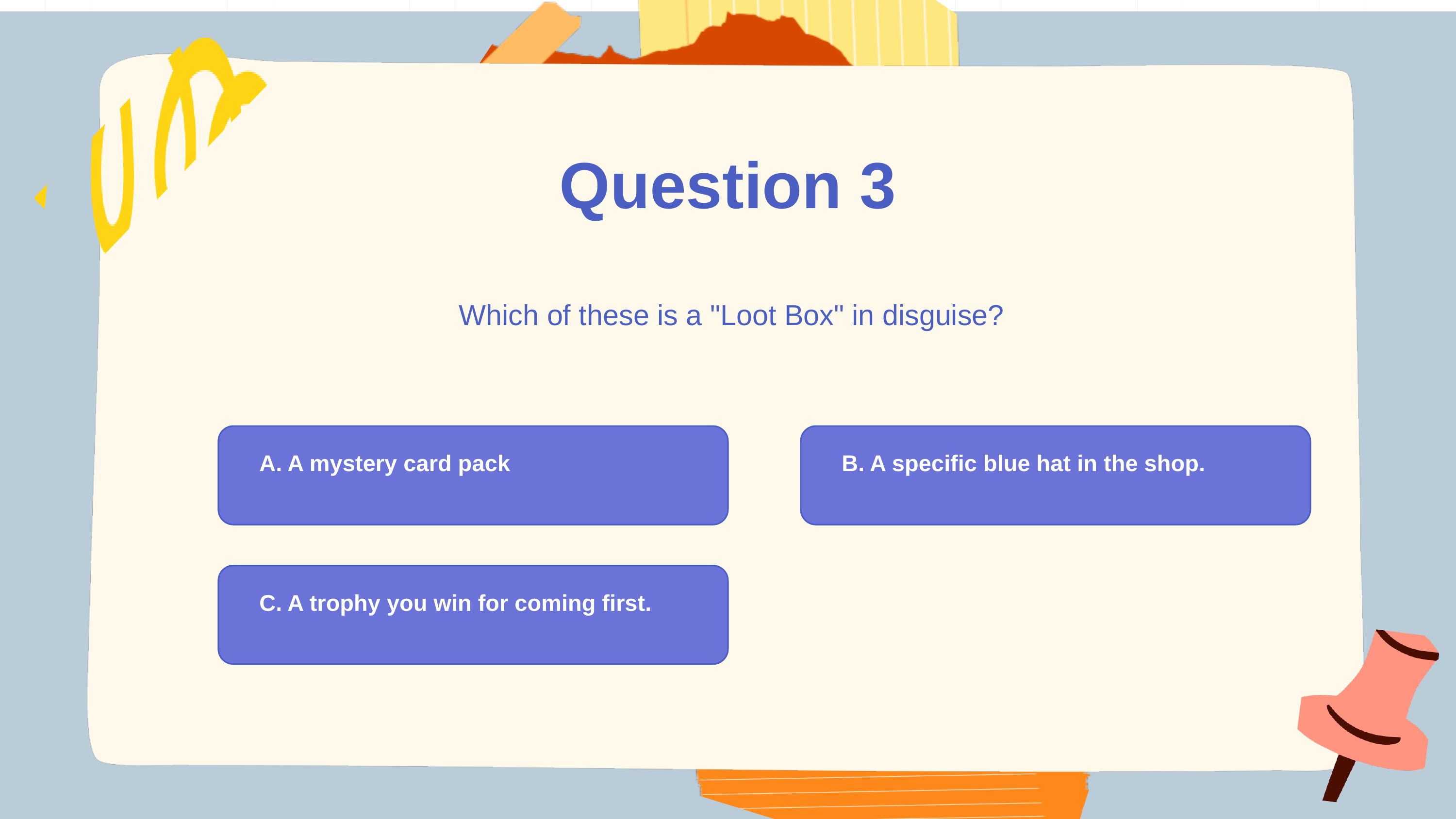

Question 3
 Which of these is a "Loot Box" in disguise?

A. A mystery card pack
B. A specific blue hat in the shop.

C. A trophy you win for coming first.